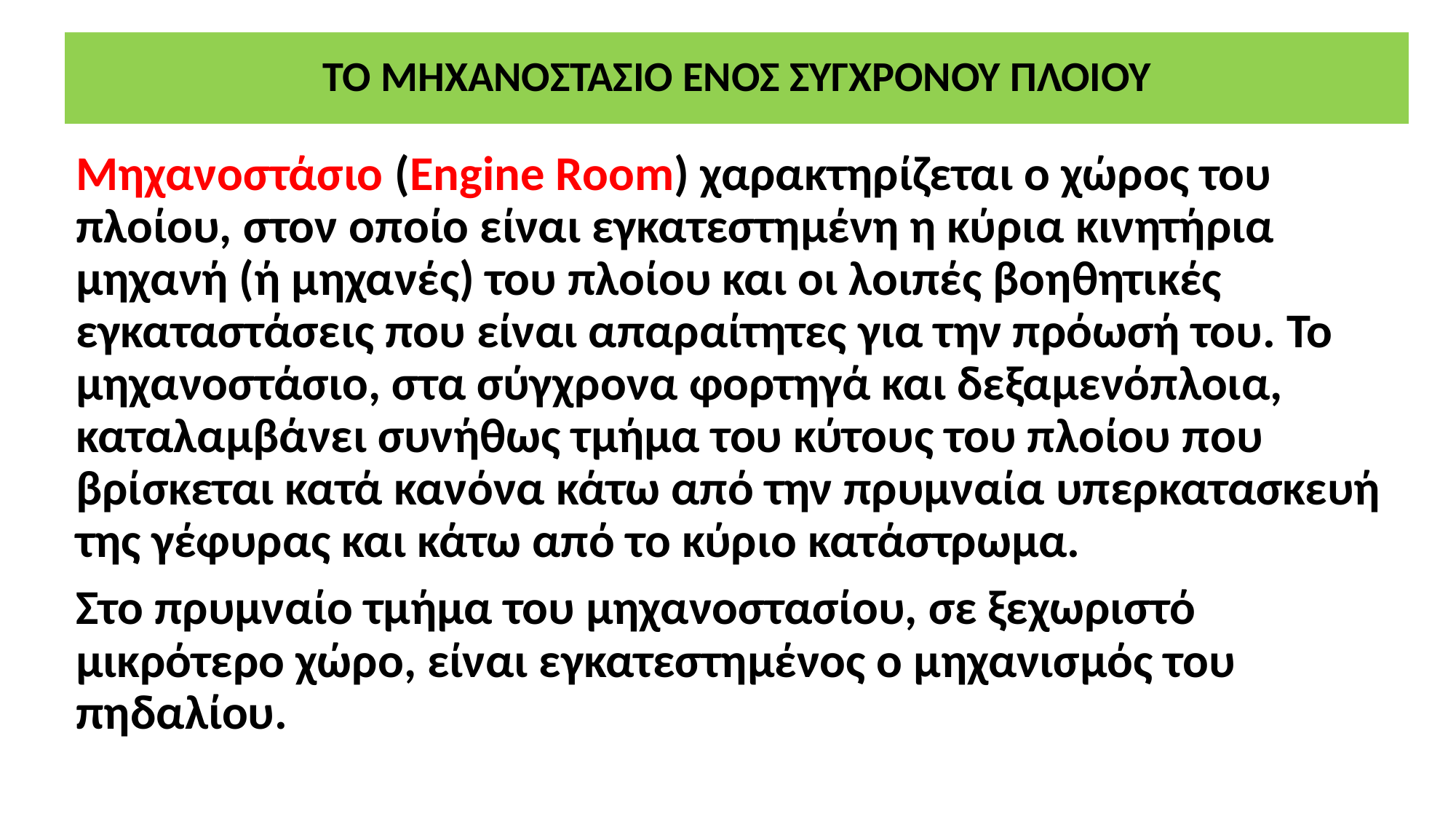

# ΤΟ ΜΗΧΑΝΟΣΤΑΣΙΟ ΕΝΟΣ ΣΥΓΧΡΟΝΟΥ ΠΛΟΙΟΥ
Μηχανοστάσιο (Engine Room) χαρακτηρίζεται ο χώρος του πλοίου, στον οποίο είναι εγκατεστημένη η κύρια κινητήρια μηχανή (ή μηχανές) του πλοίου και οι λοιπές βοηθητικές εγκαταστάσεις που είναι απαραίτητες για την πρόωσή του. Το μηχανοστάσιο, στα σύγχρονα φορτηγά και δεξαμενόπλοια, καταλαμβάνει συνήθως τμήμα του κύτους του πλοίου που βρίσκεται κατά κανόνα κάτω από την πρυμναία υπερκατασκευή της γέφυρας και κάτω από το κύριο κατάστρωμα.
Στο πρυμναίο τμήμα του μηχανοστασίου, σε ξεχωριστό μικρότερο χώρο, είναι εγκατεστημένος ο μηχανισμός του πηδαλίου.